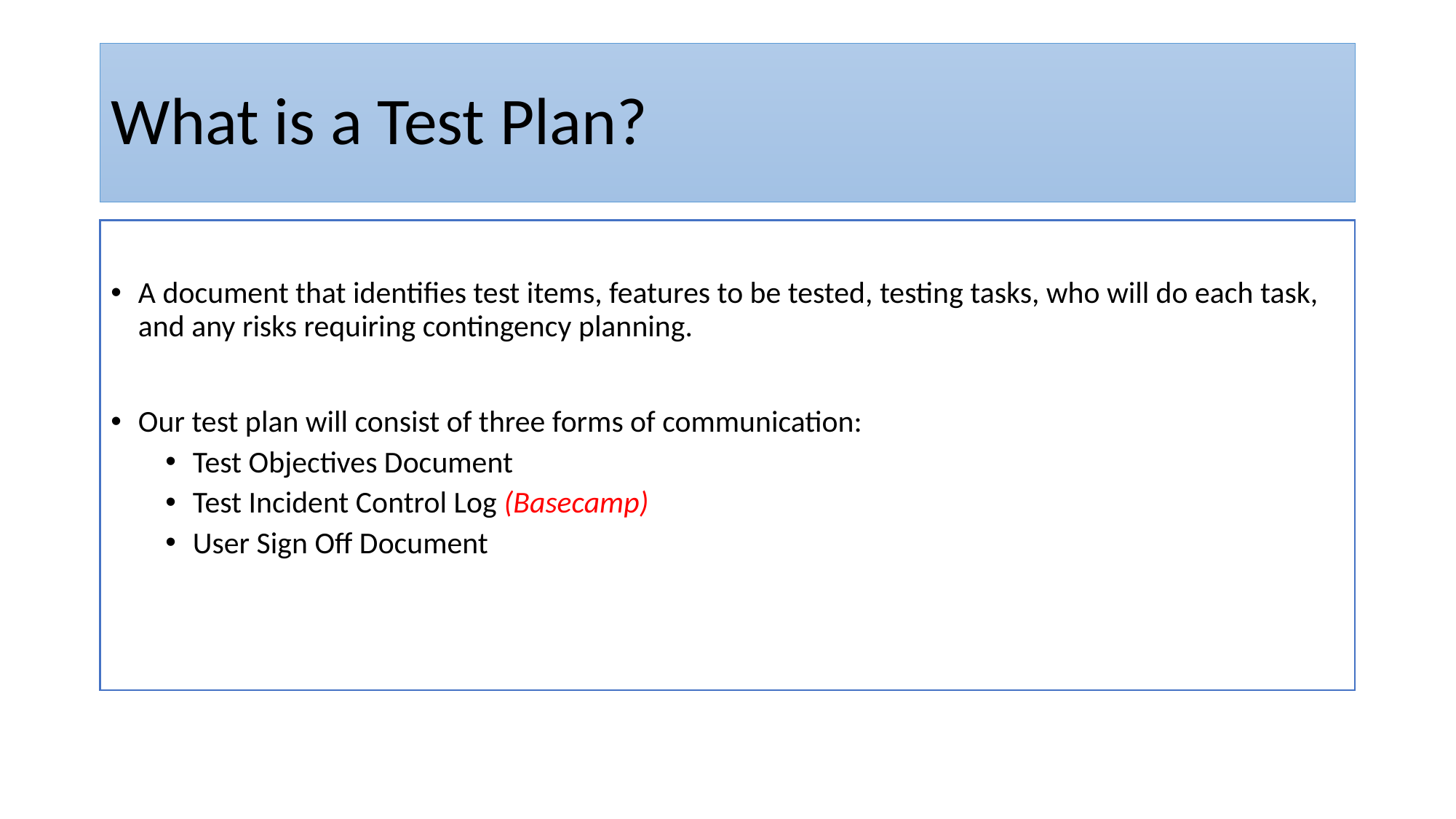

# What is a Test Plan?

A document that identifies test items, features to be tested, testing tasks, who will do each task, and any risks requiring contingency planning.

Our test plan will consist of three forms of communication:
Test Objectives Document
Test Incident Control Log (Basecamp)
User Sign Off Document